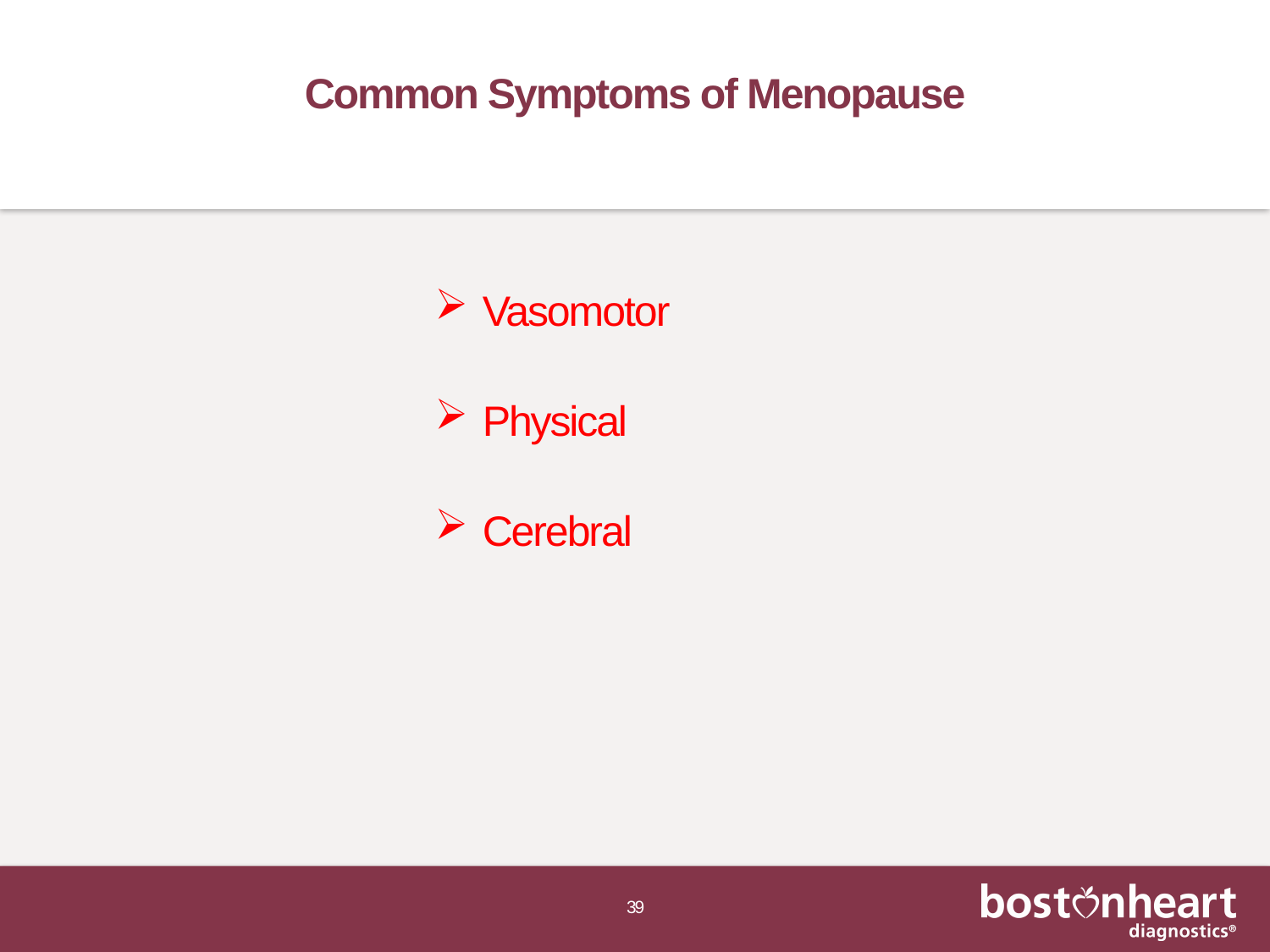

# Common Symptoms of Menopause
Vasomotor
Physical
Cerebral

39